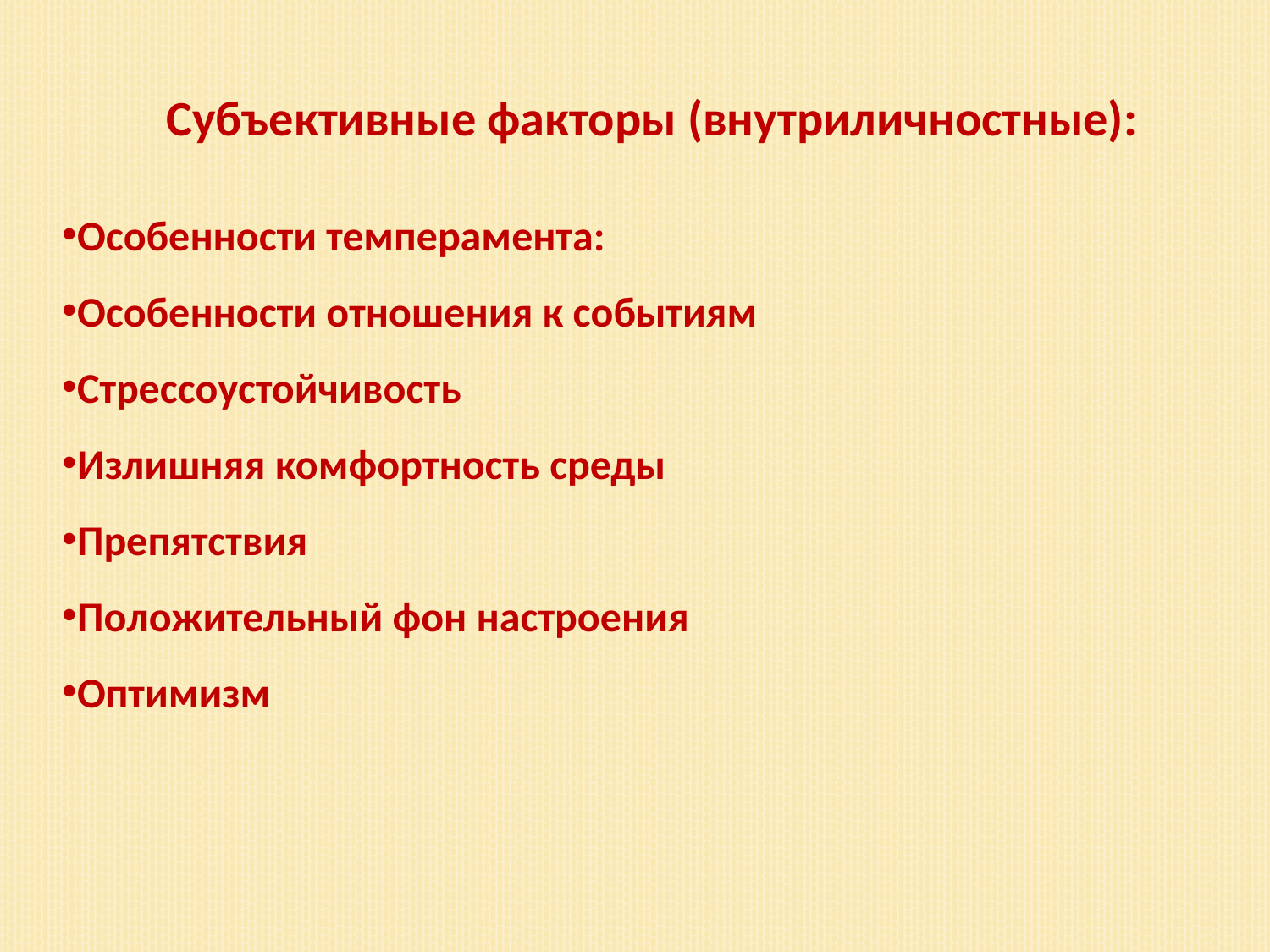

Субъективные факторы (внутриличностные):

Особенности темперамента:
Особенности отношения к событиям
Стрессоустойчивость
Излишняя комфортность среды
Препятствия
Положительный фон настроения
Оптимизм